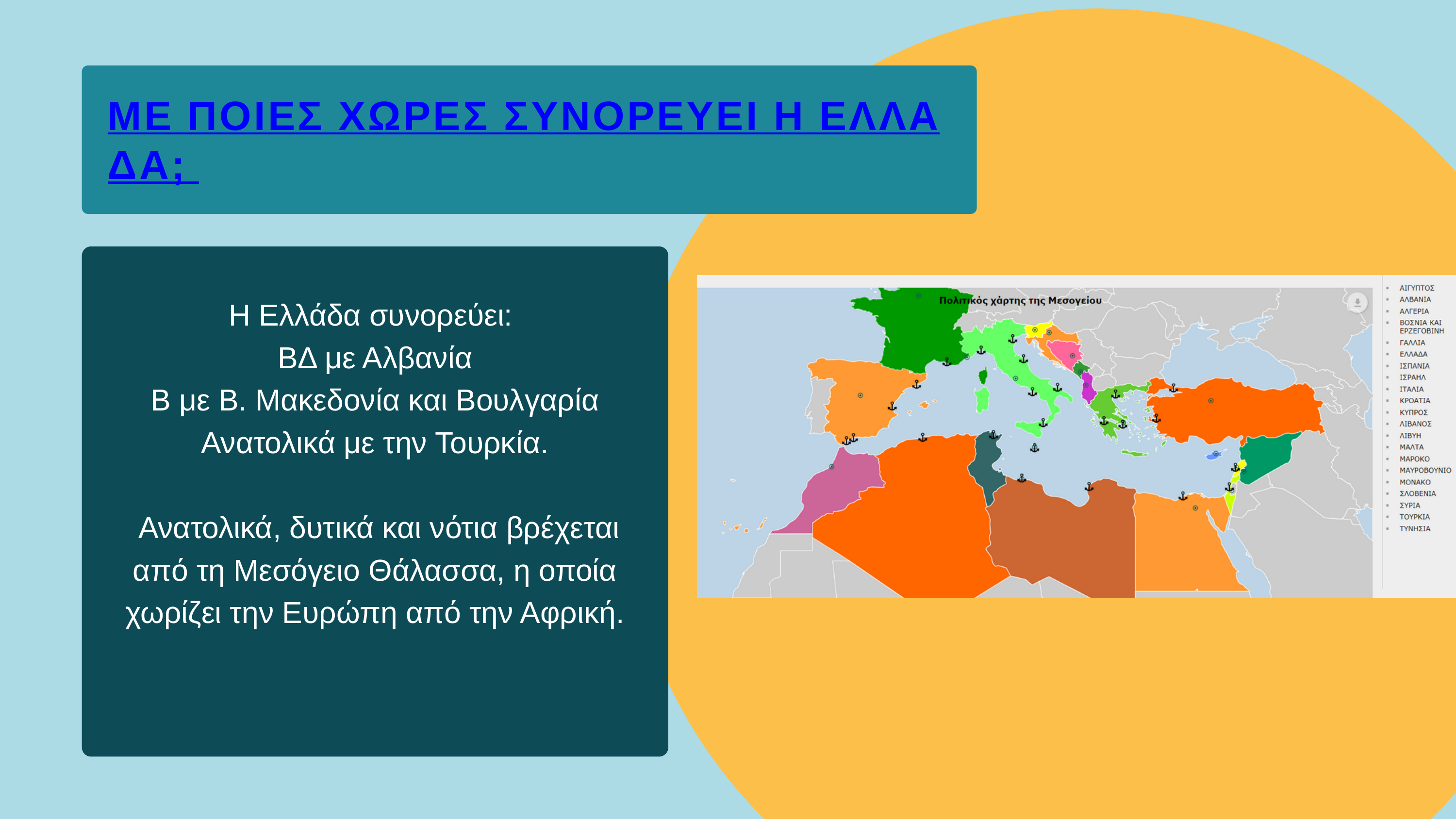

ΜΕ ΠΟΙΕΣ ΧΩΡΕΣ ΣΥΝΟΡΕΥΕΙ Η ΕΛΛΑΔΑ;

Η Ελλάδα συνορεύει:
ΒΔ με Αλβανία
Β με Β. Μακεδονία και Βουλγαρία
Ανατολικά με την Τουρκία.

 Ανατολικά, δυτικά και νότια βρέχεται από τη Μεσόγειο Θάλασσα, η οποία χωρίζει την Ευρώπη από την Αφρική.